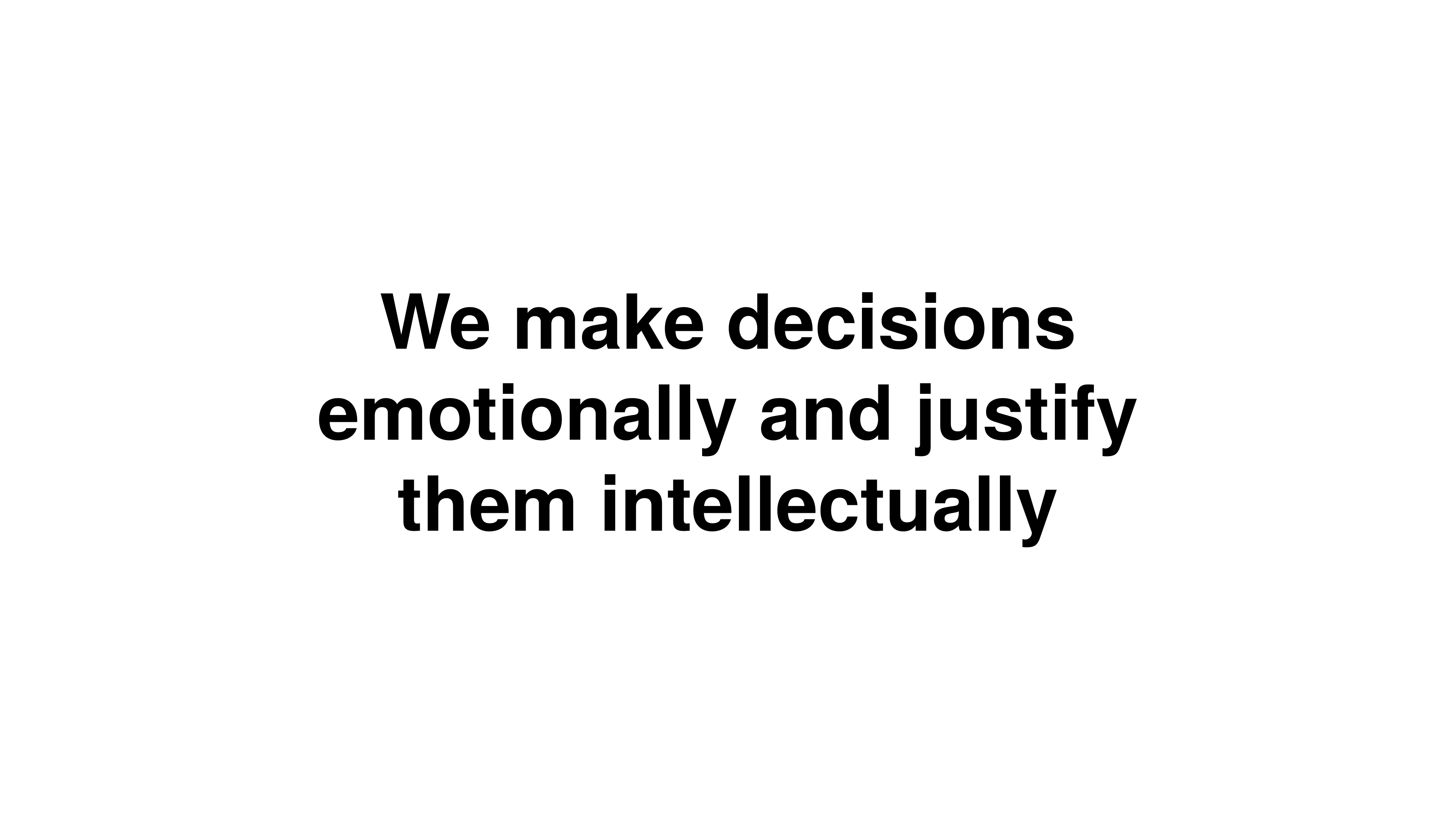

We make decisions emotionally and justify them intellectually